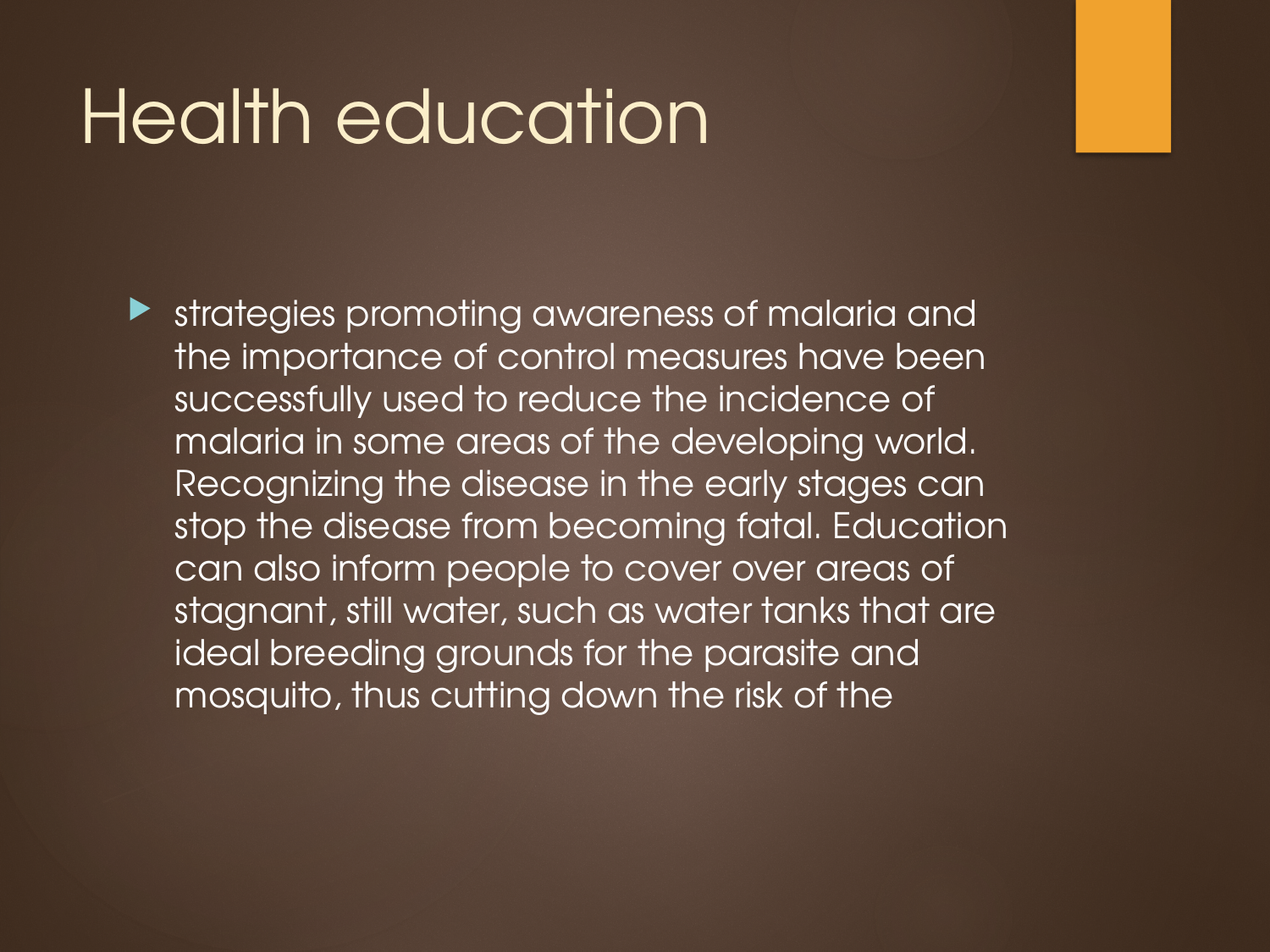

# Health education
strategies promoting awareness of malaria and the importance of control measures have been successfully used to reduce the incidence of malaria in some areas of the developing world. Recognizing the disease in the early stages can stop the disease from becoming fatal. Education can also inform people to cover over areas of stagnant, still water, such as water tanks that are ideal breeding grounds for the parasite and mosquito, thus cutting down the risk of the